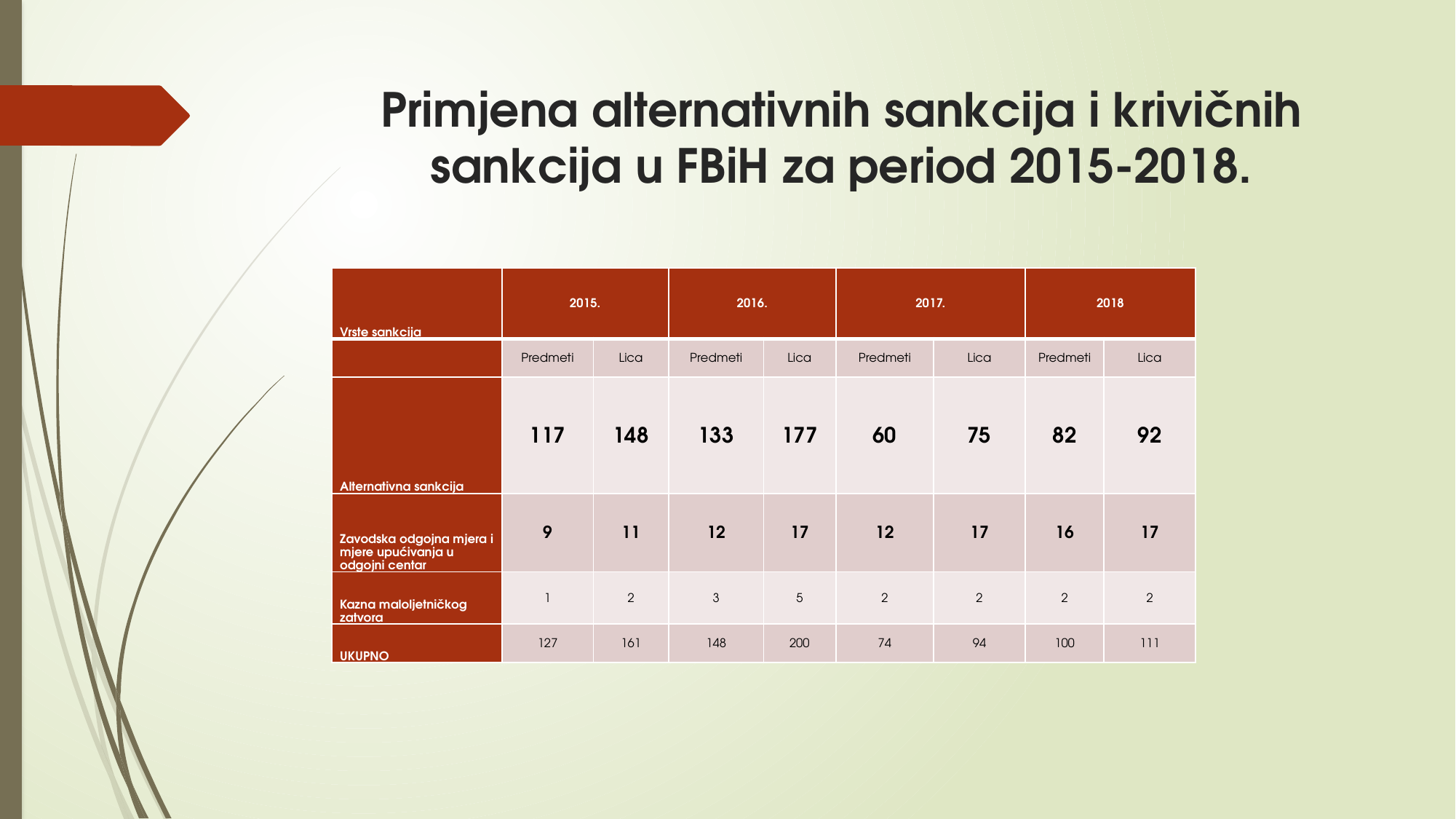

# Primjena alternativnih sankcija i krivičnih sankcija u FBiH za period 2015-2018.
| Vrste sankcija | 2015. |  | 2016. |  | 2017. |  | 2018 |  |
| --- | --- | --- | --- | --- | --- | --- | --- | --- |
|  | Predmeti | Lica | Predmeti | Lica | Predmeti | Lica | Predmeti | Lica |
| Alternativna sankcija | 117 | 148 | 133 | 177 | 60 | 75 | 82 | 92 |
| Zavodska odgojna mjera i mjere upućivanja u odgojni centar | 9 | 11 | 12 | 17 | 12 | 17 | 16 | 17 |
| Kazna maloljetničkog zatvora | 1 | 2 | 3 | 5 | 2 | 2 | 2 | 2 |
| UKUPNO | 127 | 161 | 148 | 200 | 74 | 94 | 100 | 111 |